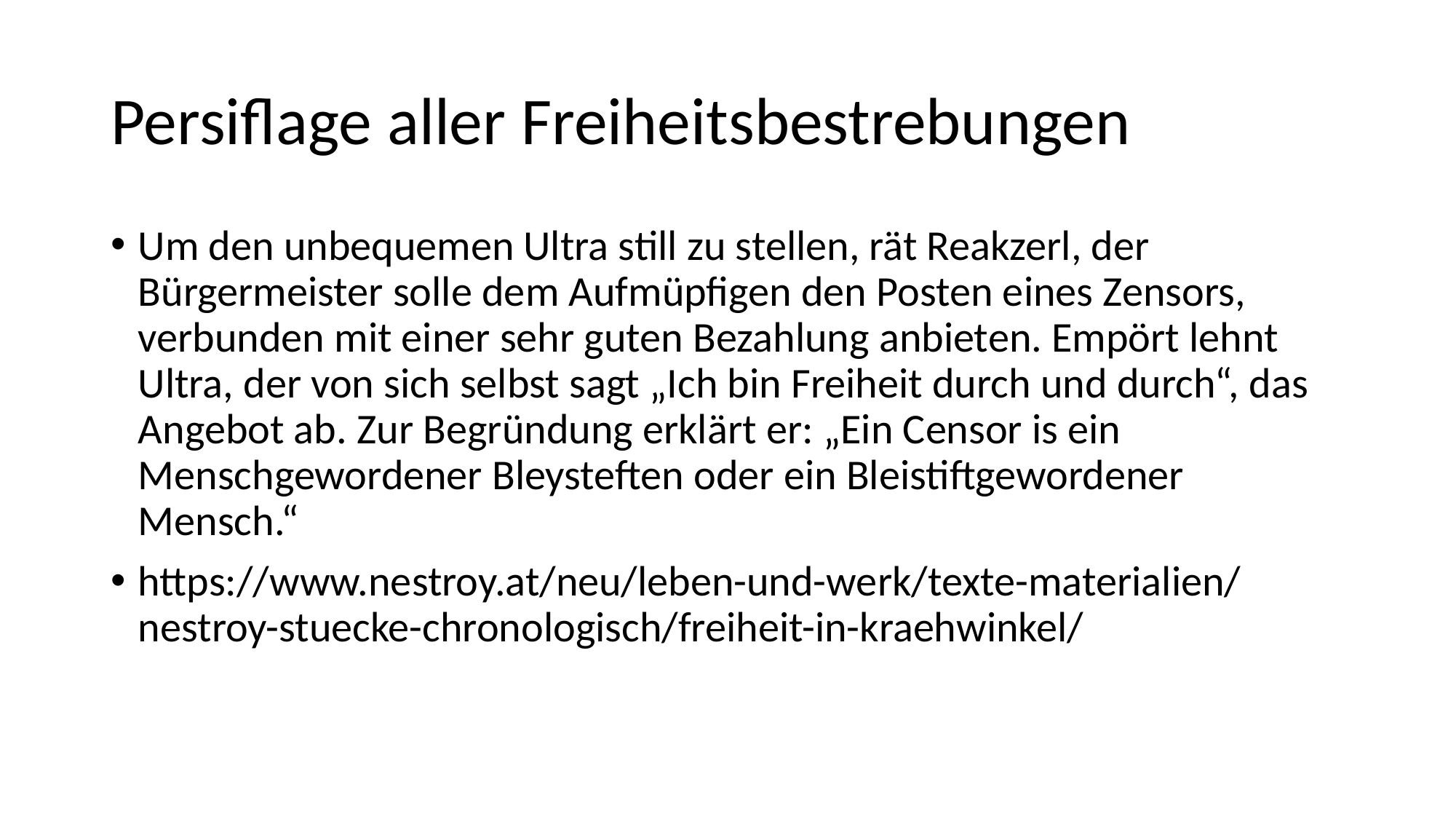

# Persiflage aller Freiheitsbestrebungen
Um den unbequemen Ultra still zu stellen, rät Reakzerl, der Bürgermeister solle dem Aufmüpfigen den Posten eines Zensors, verbunden mit einer sehr guten Bezahlung anbieten. Empört lehnt Ultra, der von sich selbst sagt „Ich bin Freiheit durch und durch“, das Angebot ab. Zur Begründung erklärt er: „Ein Censor is ein Menschgewordener Bleysteften oder ein Bleistiftgewordener Mensch.“
https://www.nestroy.at/neu/leben-und-werk/texte-materialien/nestroy-stuecke-chronologisch/freiheit-in-kraehwinkel/